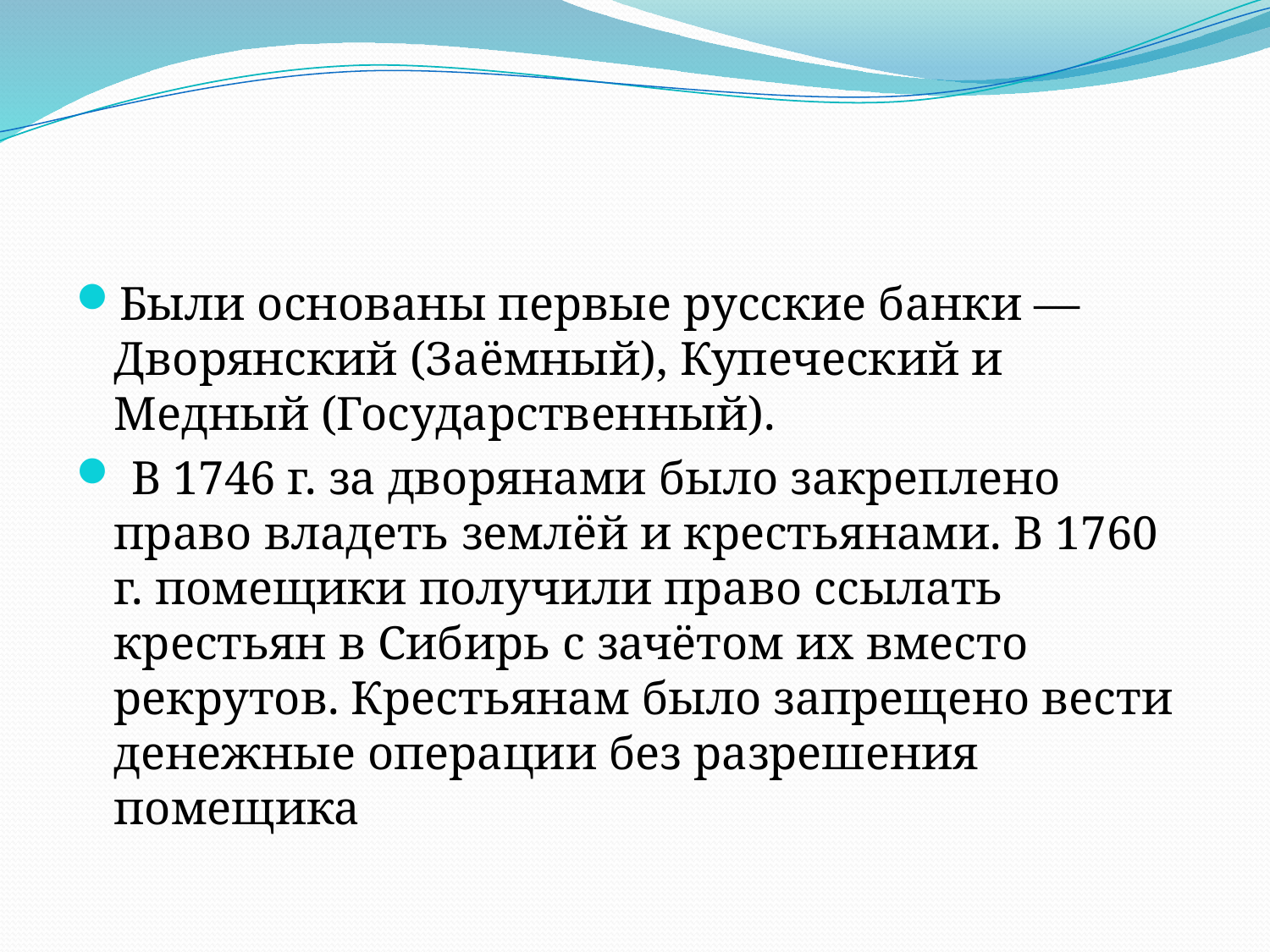

#
Были основаны первые русские банки — Дворянский (Заёмный), Купеческий и Медный (Государственный).
 В 1746 г. за дворянами было закреплено право владеть землёй и крестьянами. В 1760 г. помещики получили право ссылать крестьян в Сибирь с зачётом их вместо рекрутов. Крестьянам было запрещено вести денежные операции без разрешения помещика